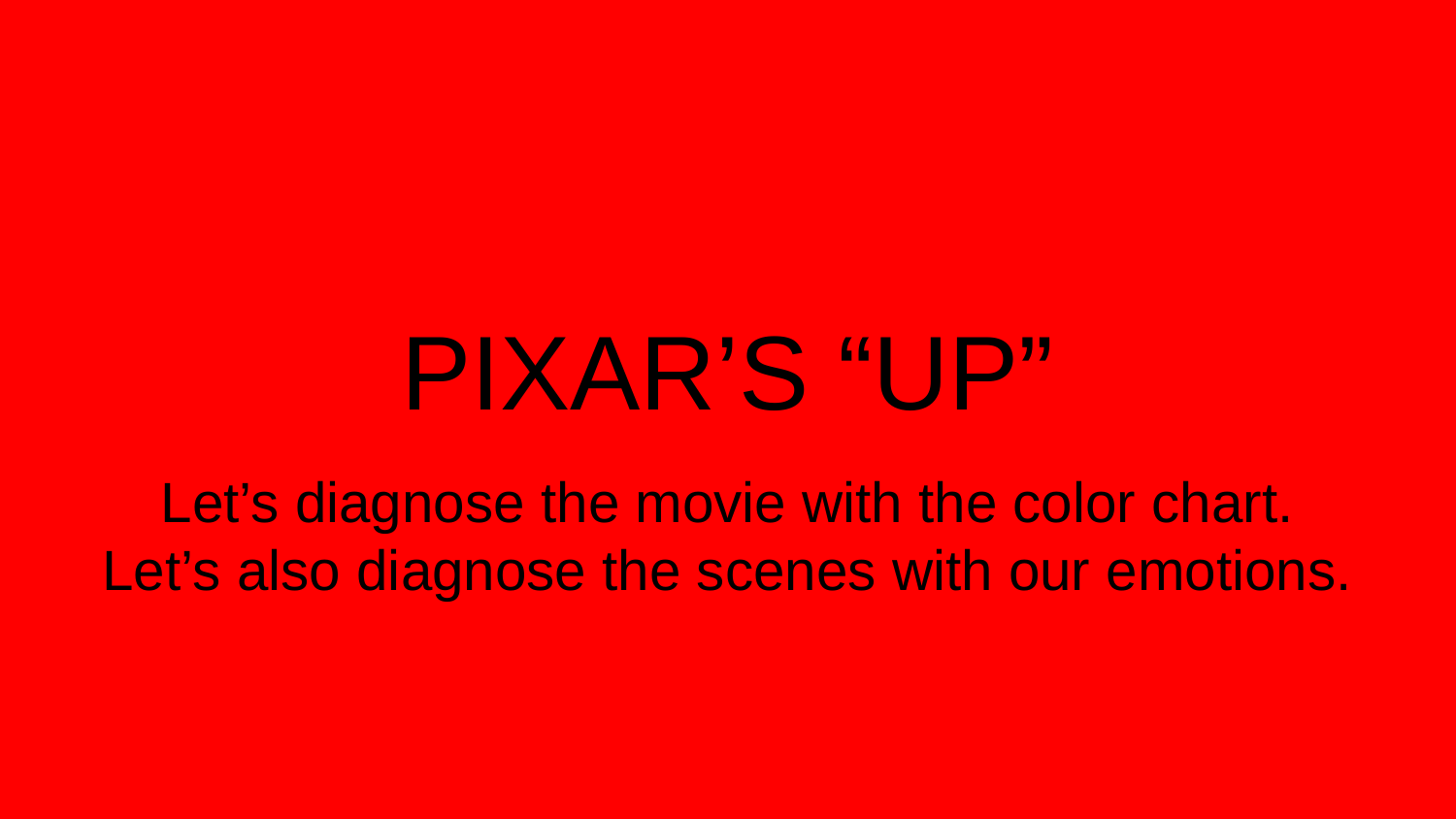

# PIXAR’S “UP”
Let’s diagnose the movie with the color chart.
Let’s also diagnose the scenes with our emotions.